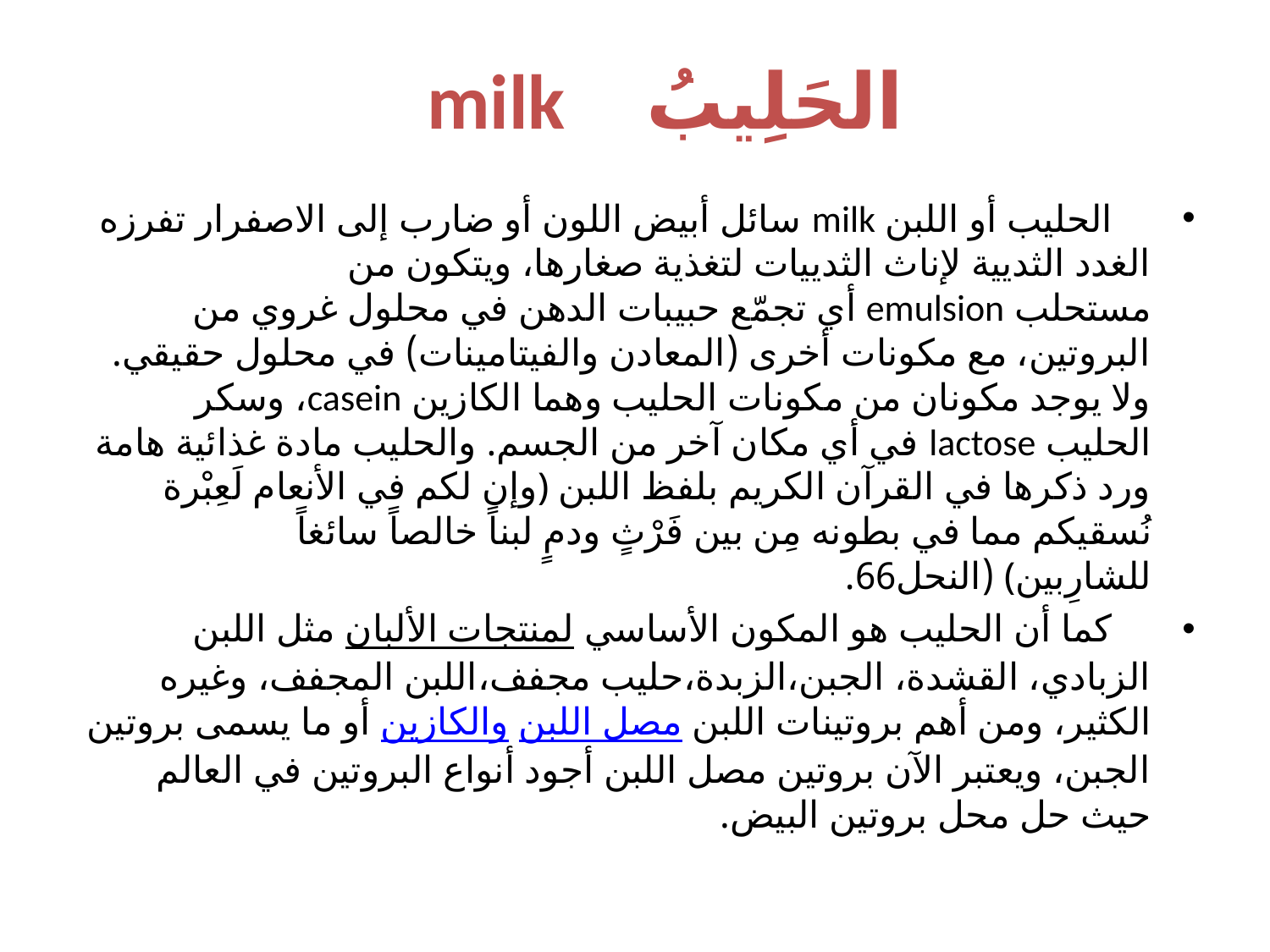

# الحَلِيبُ    milk
    الحليب أو اللبن milk سائل أبيض اللون أو ضارب إلى الاصفرار تفرزه الغدد الثديية لإناث الثدييات لتغذية صغارها، ويتكون من مستحلب emulsion أي تجمّع حبيبات الدهن في محلول غروي من البروتين، مع مكونات أخرى (المعادن والفيتامينات) في محلول حقيقي. ولا يوجد مكونان من مكونات الحليب وهما الكازين casein، وسكر الحليب lactose في أي مكان آخر من الجسم. والحليب مادة غذائية هامة ورد ذكرها في القرآن الكريم بلفظ اللبن ﴿وإن لكم في الأنعام لَعِبْرة نُسقيكم مما في بطونه مِن بين فَرْثٍ ودمٍ لبناً خالصاً سائغاً للشارِبين﴾ (النحل66.
    كما أن الحليب هو المكون الأساسي لمنتجات الألبان مثل اللبن الزبادي، القشدة، الجبن،الزبدة،حليب مجفف،اللبن المجفف، وغيره الكثير، ومن أهم بروتينات اللبن مصل اللبن والكازين أو ما يسمى بروتين الجبن، ويعتبر الآن بروتين مصل اللبن أجود أنواع البروتين في العالم حيث حل محل بروتين البيض.